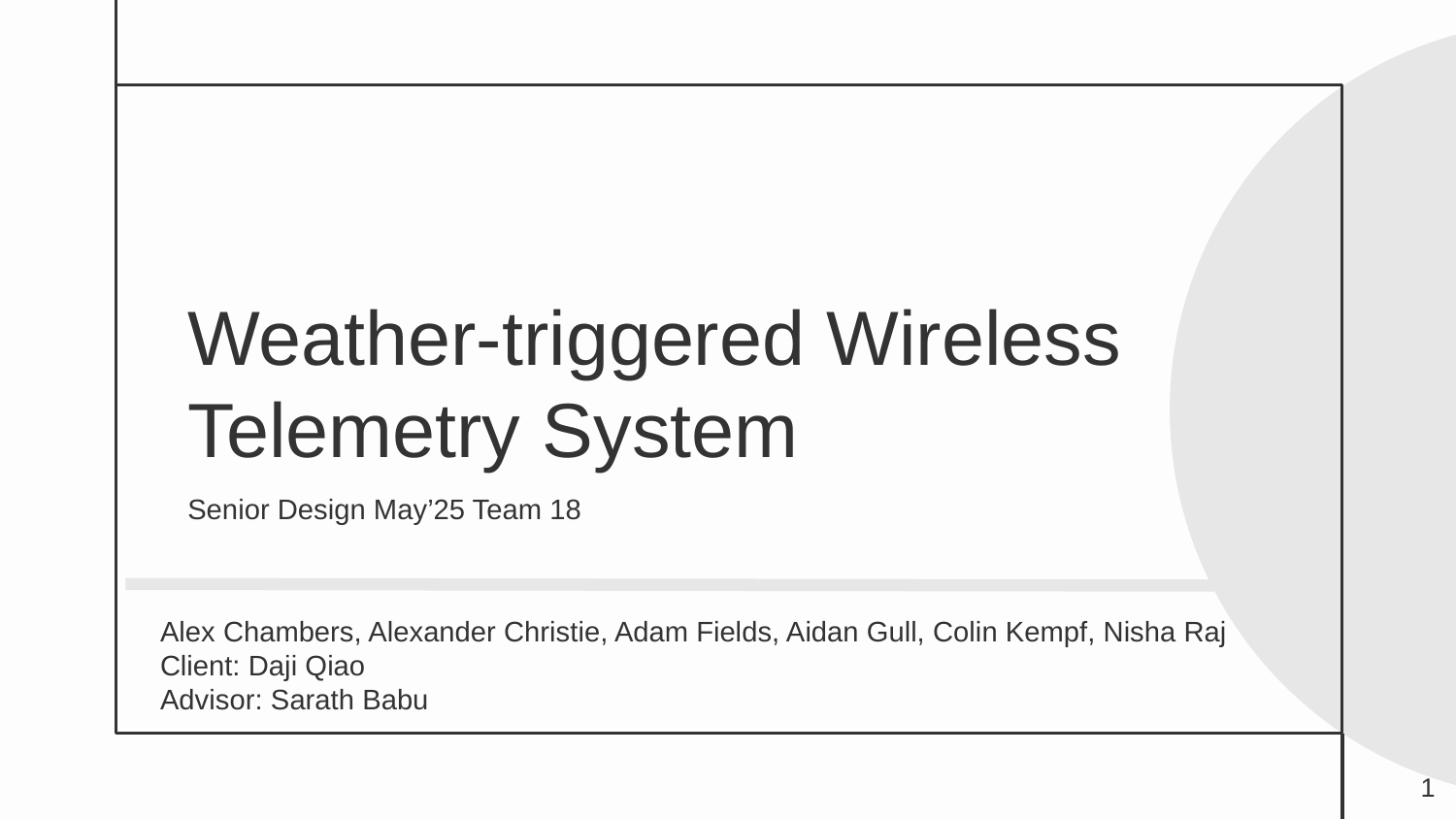

# Weather-triggered Wireless Telemetry System
Senior Design May’25 Team 18
Alex Chambers, Alexander Christie, Adam Fields, Aidan Gull, Colin Kempf, Nisha Raj
Client: Daji Qiao
Advisor: Sarath Babu
1